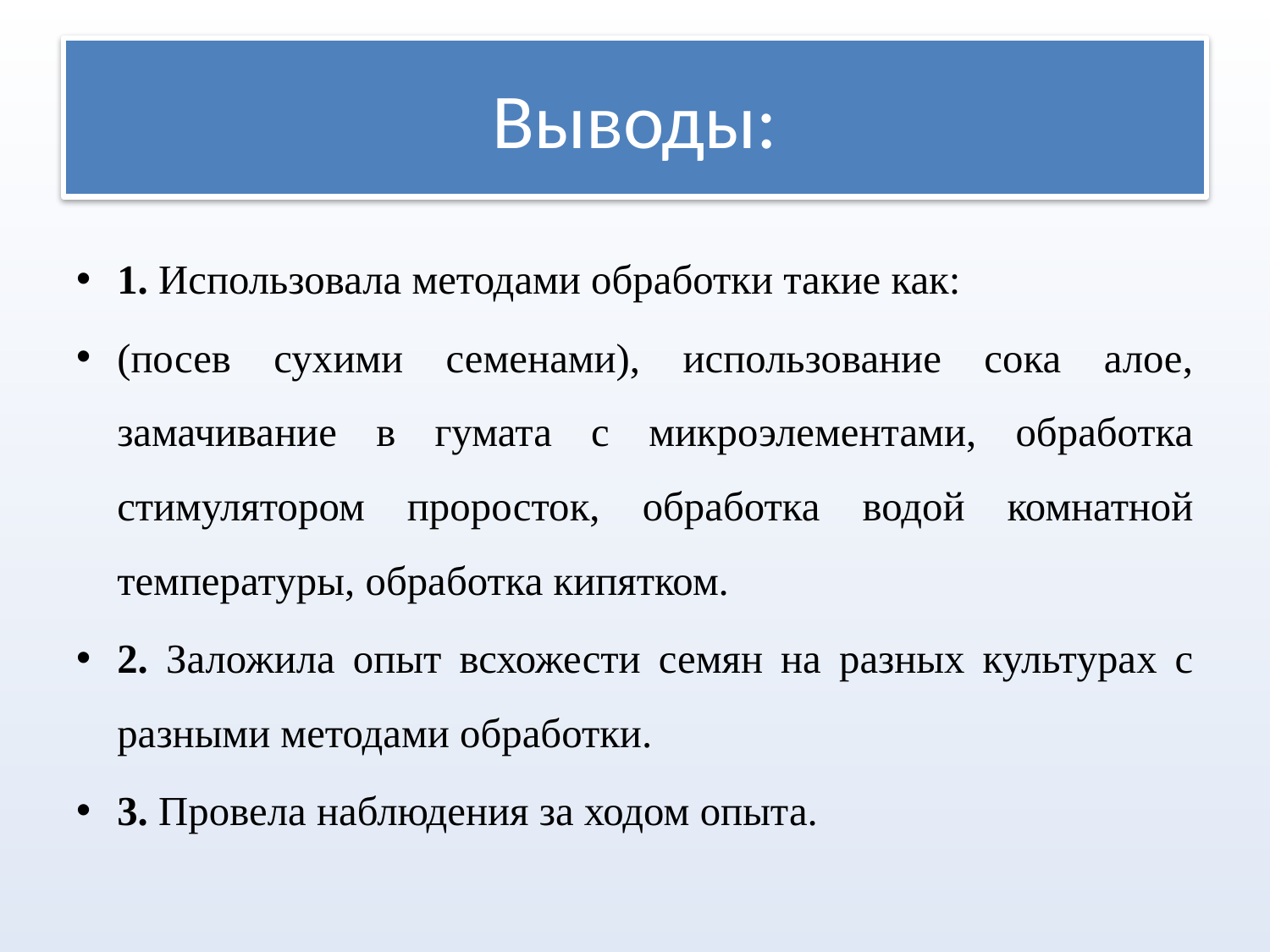

# Выводы:
1. Использовала методами обработки такие как:
(посев сухими семенами), использование сока алое, замачивание в гумата с микроэлементами, обработка стимулятором проросток, обработка водой комнатной температуры, обработка кипятком.
2. Заложила опыт всхожести семян на разных культурах с разными методами обработки.
3. Провела наблюдения за ходом опыта.